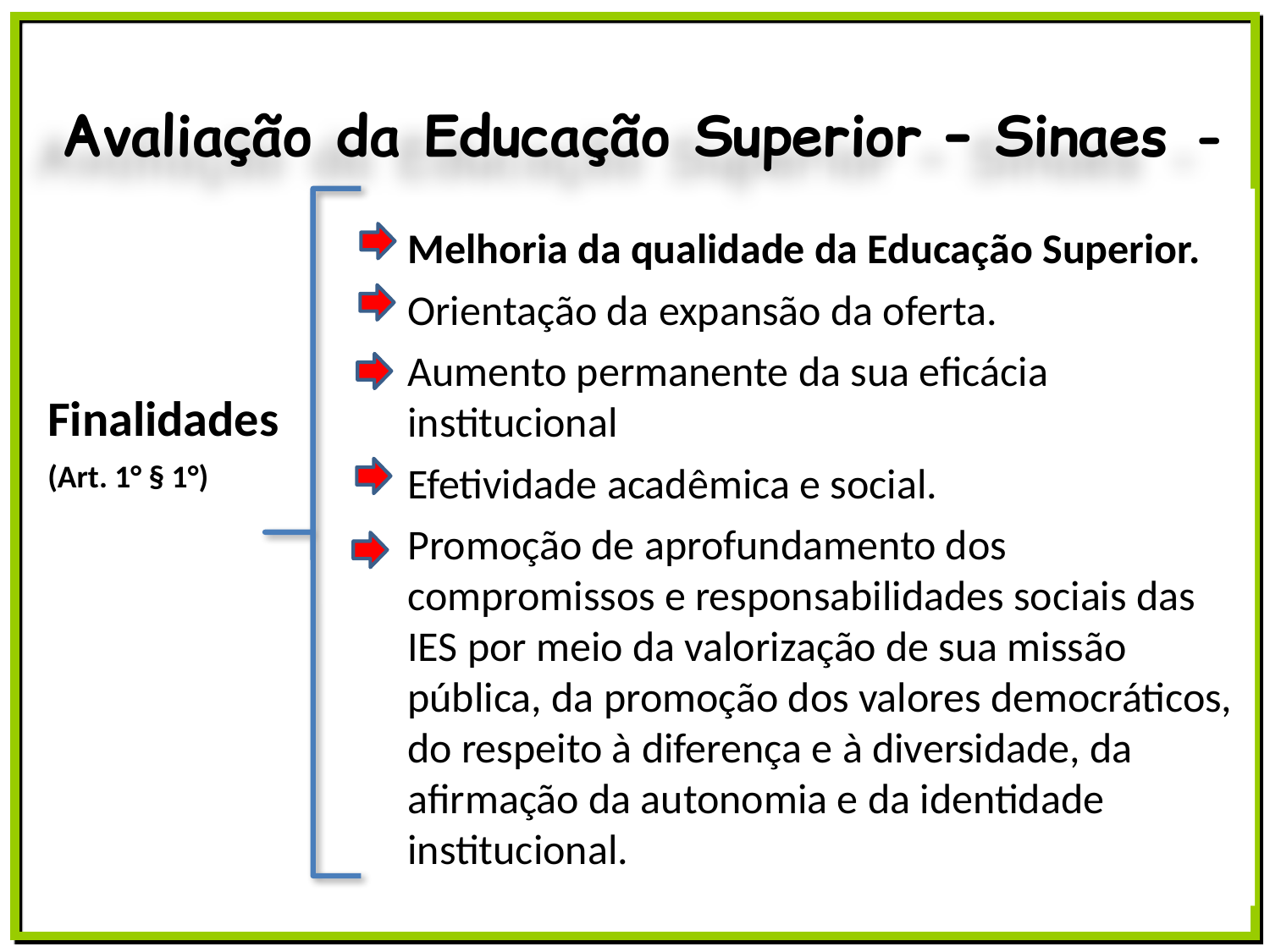

Avaliação da Educação Superior – Sinaes -

Melhoria da qualidade da Educação Superior.
Orientação da expansão da oferta.
Aumento permanente da sua eficácia institucional
Efetividade acadêmica e social.
Promoção de aprofundamento dos compromissos e responsabilidades sociais das IES por meio da valorização de sua missão pública, da promoção dos valores democráticos, do respeito à diferença e à diversidade, da afirmação da autonomia e da identidade institucional.

Finalidades
(Art. 1° § 1°)